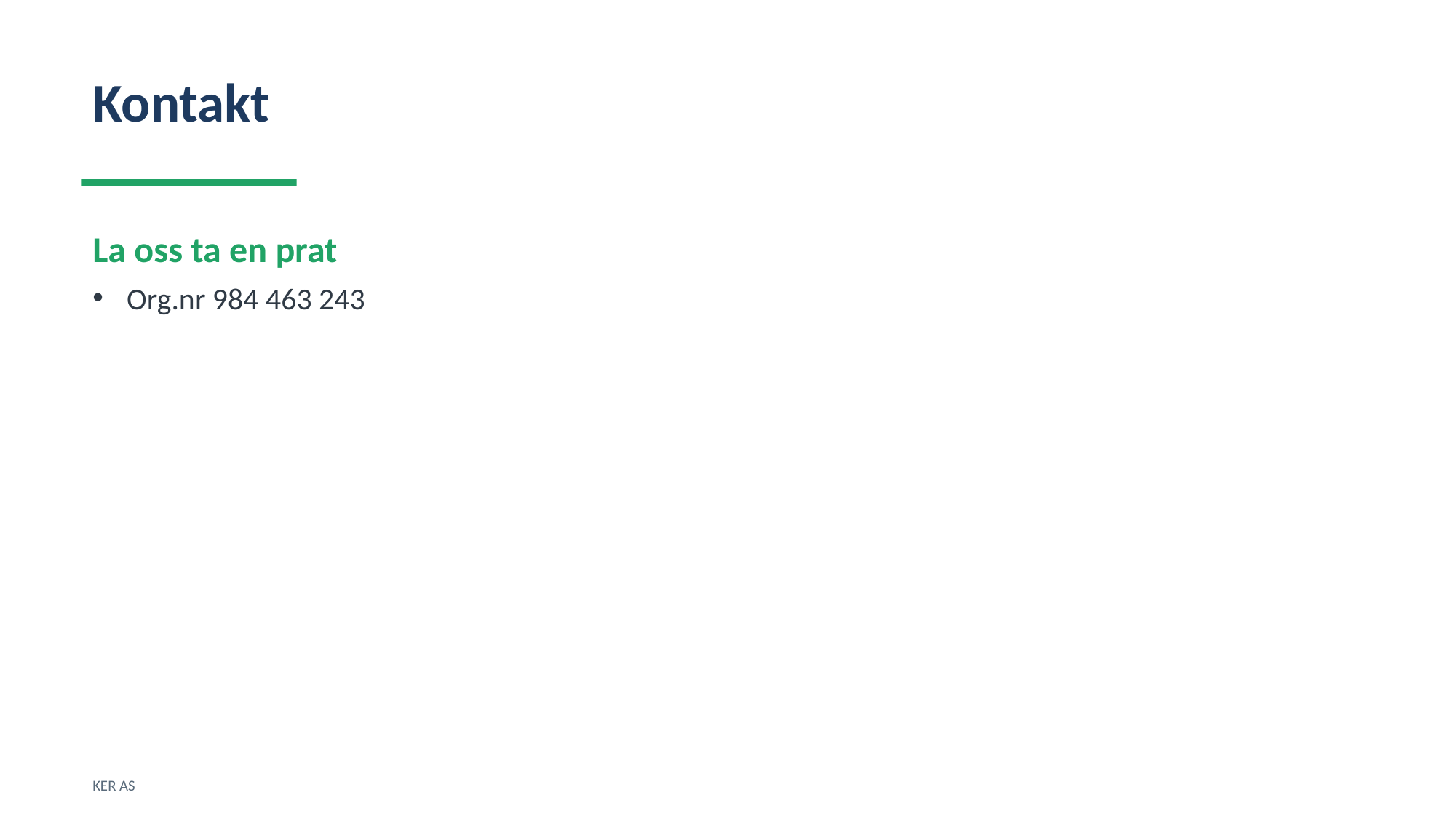

Kontakt

La oss ta en prat
Org.nr 984 463 243
KER AS